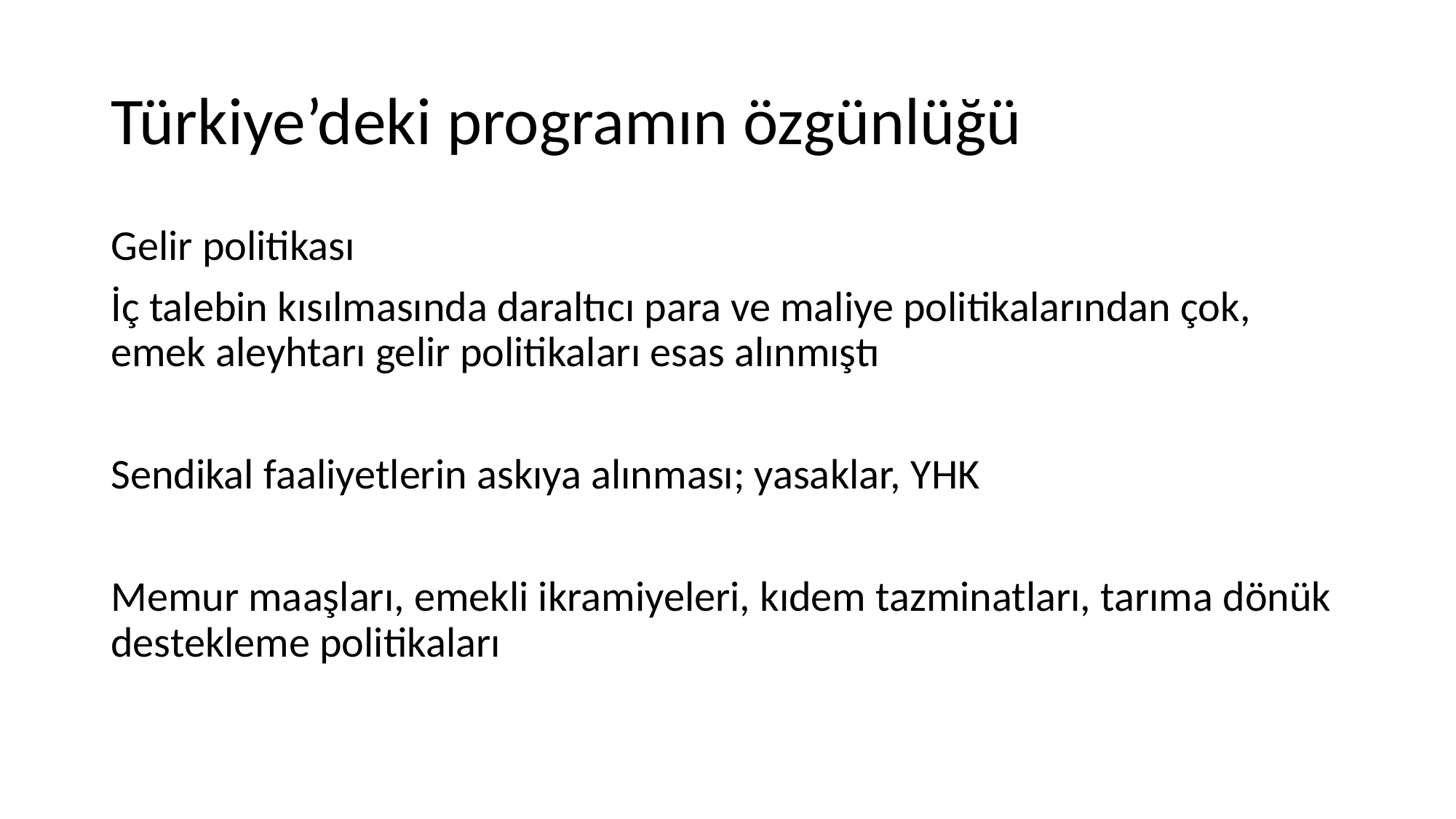

# Türkiye’deki programın özgünlüğü
Gelir politikası
İç talebin kısılmasında daraltıcı para ve maliye politikalarından çok, emek aleyhtarı gelir politikaları esas alınmıştı

Sendikal faaliyetlerin askıya alınması; yasaklar, YHK

Memur maaşları, emekli ikramiyeleri, kıdem tazminatları, tarıma dönük destekleme politikaları